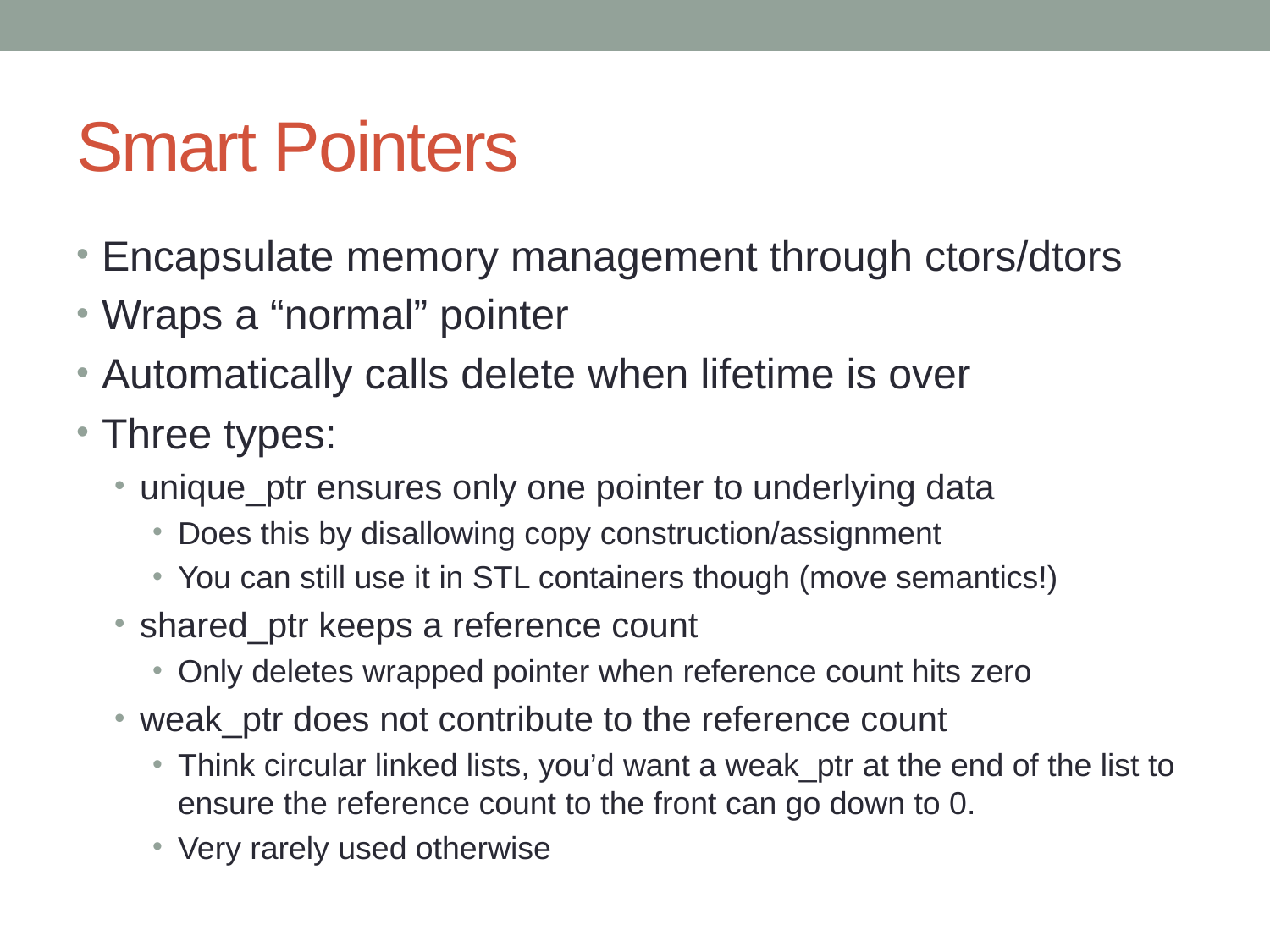

# Smart Pointers
Encapsulate memory management through ctors/dtors
Wraps a “normal” pointer
Automatically calls delete when lifetime is over
Three types:
unique_ptr ensures only one pointer to underlying data
Does this by disallowing copy construction/assignment
You can still use it in STL containers though (move semantics!)
shared_ptr keeps a reference count
Only deletes wrapped pointer when reference count hits zero
weak_ptr does not contribute to the reference count
Think circular linked lists, you’d want a weak_ptr at the end of the list to ensure the reference count to the front can go down to 0.
Very rarely used otherwise